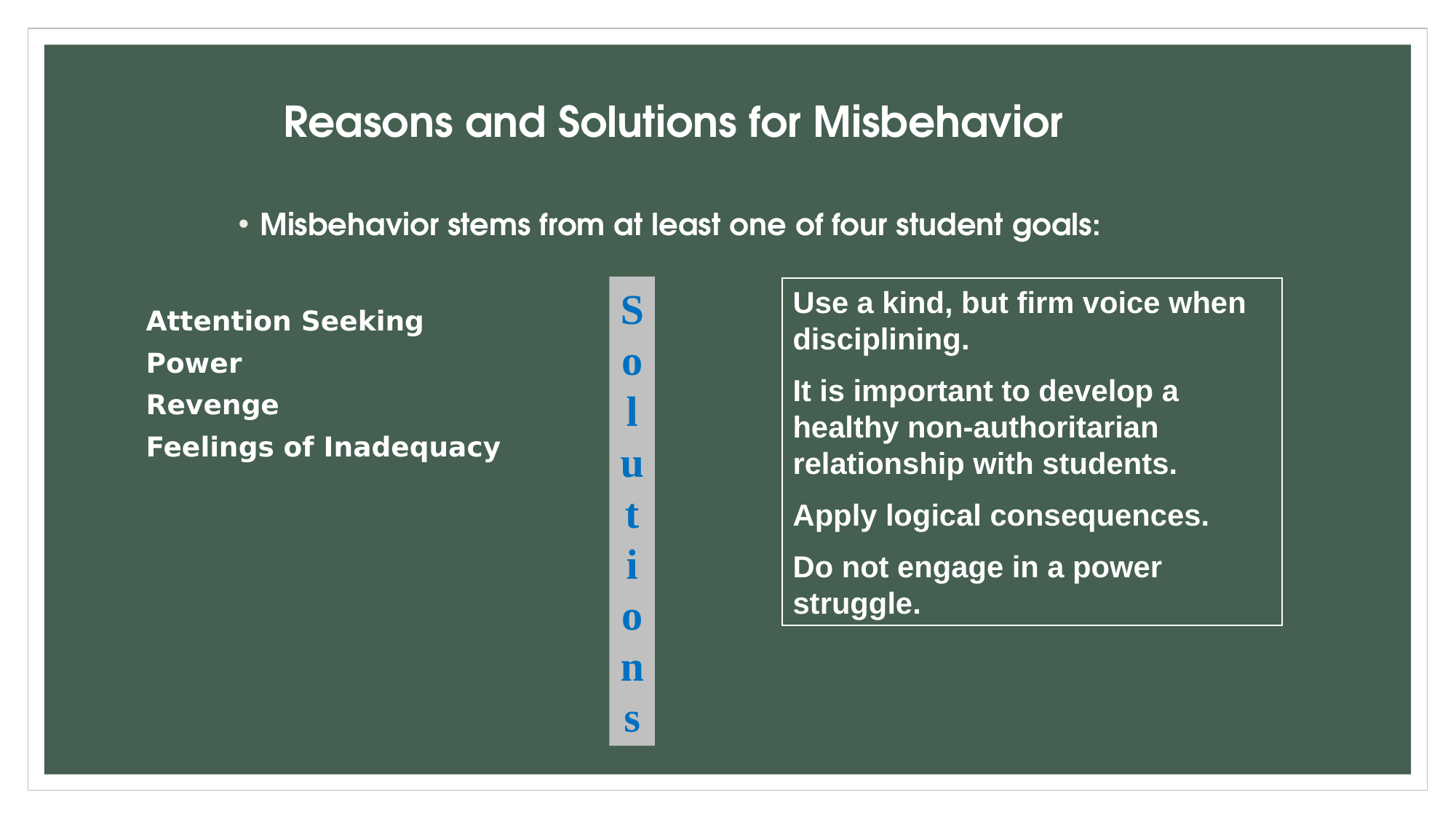

Reasons and Solutions for Misbehavior
Misbehavior stems from at least one of four student goals:

Solutions
Use a kind, but firm voice when disciplining.
It is important to develop a healthy non-authoritarian relationship with students.
Apply logical consequences.
Do not engage in a power struggle.
Attention Seeking
Power
Revenge
Feelings of Inadequacy